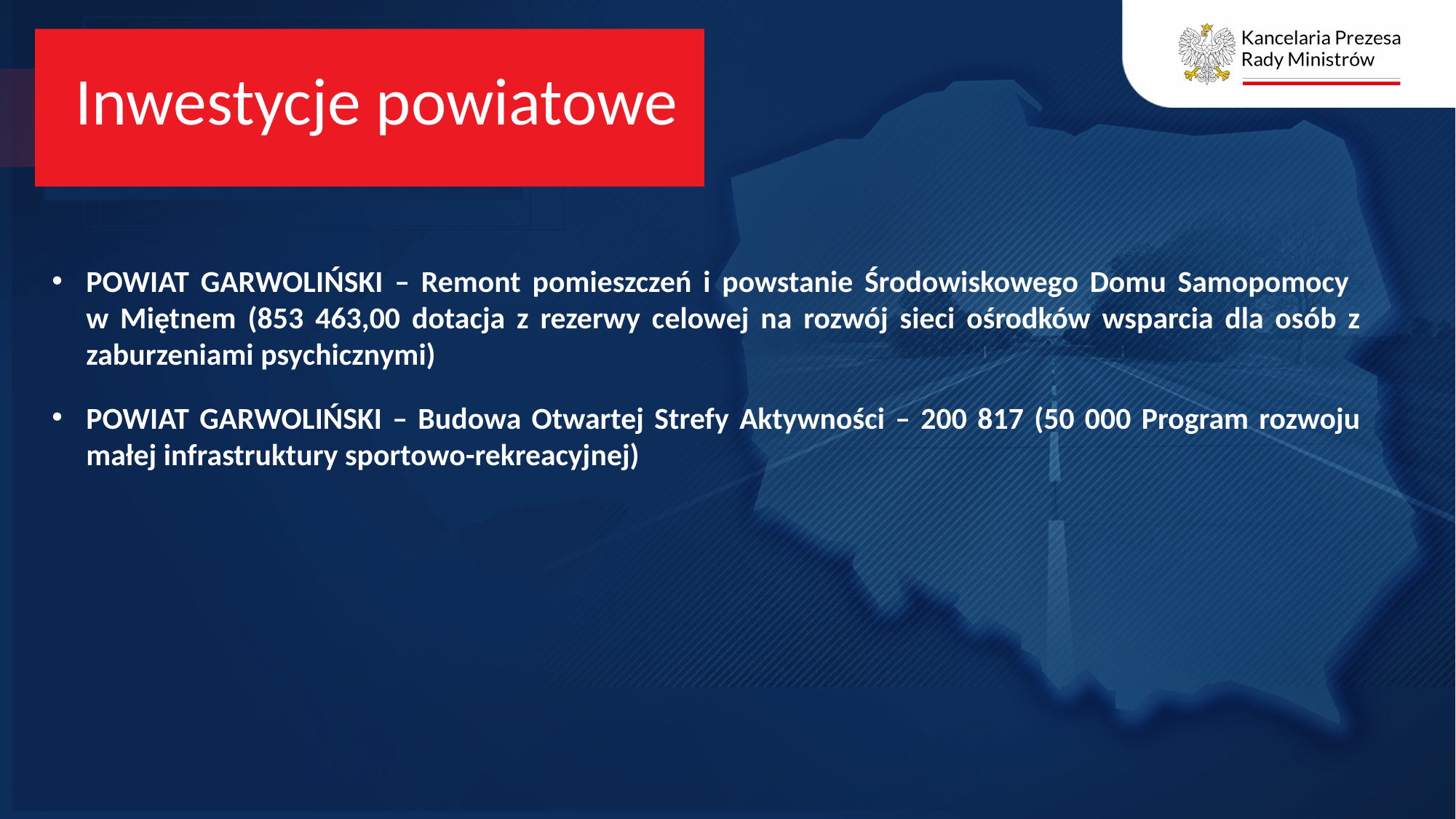

Inwestycje powiatowe

POWIAT GARWOLIŃSKI – Remont pomieszczeń i powstanie Środowiskowego Domu Samopomocy
w Miętnem (853 463,00 dotacja z rezerwy celowej na rozwój sieci ośrodków wsparcia dla osób z zaburzeniami psychicznymi)

POWIAT GARWOLIŃSKI – Budowa Otwartej Strefy Aktywności – 200 817 (50 000 Program rozwoju małej infrastruktury sportowo-rekreacyjnej)